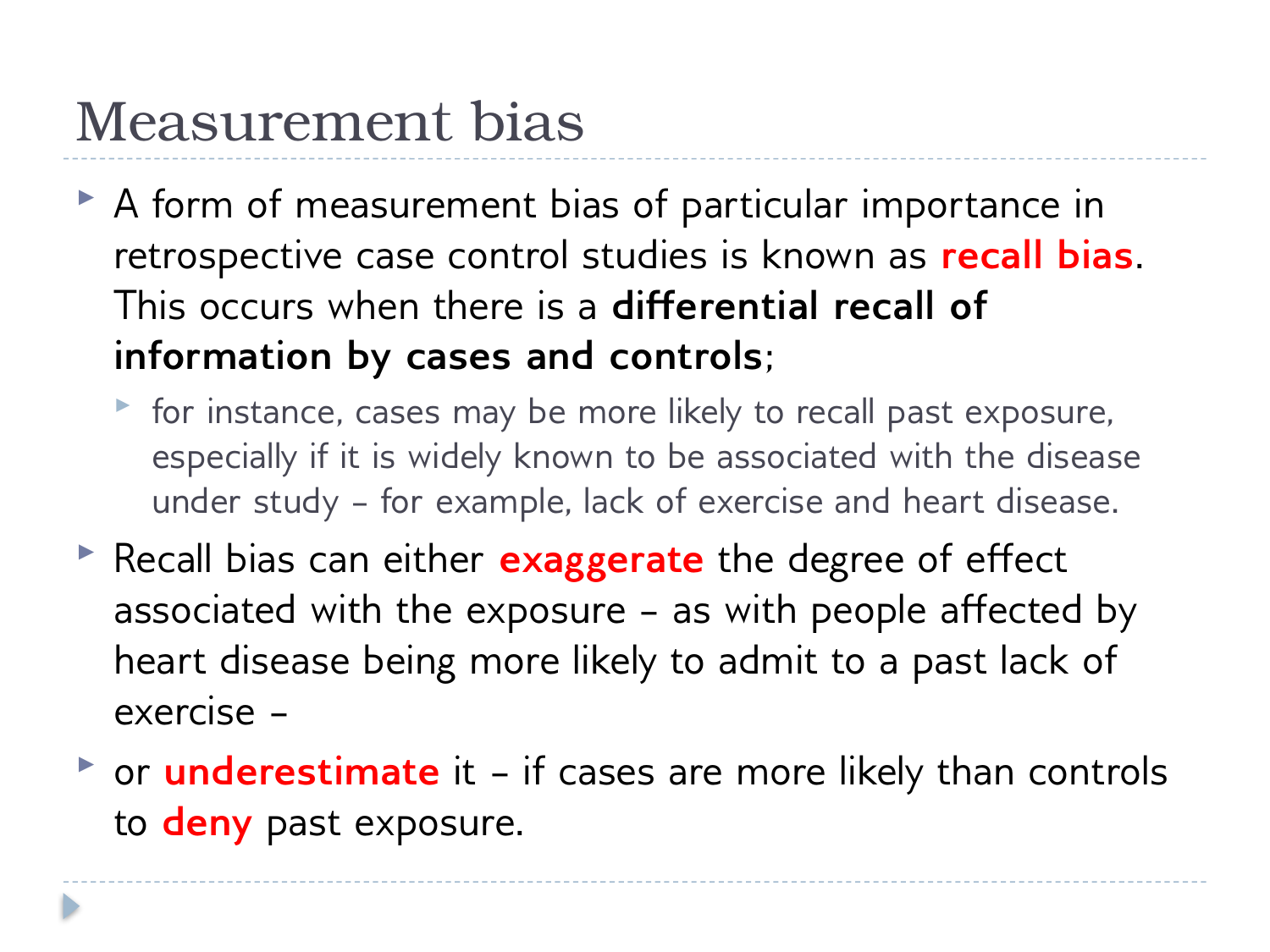

# Measurement bias
A form of measurement bias of particular importance in retrospective case control studies is known as recall bias. This occurs when there is a differential recall of information by cases and controls;
for instance, cases may be more likely to recall past exposure, especially if it is widely known to be associated with the disease under study – for example, lack of exercise and heart disease.
Recall bias can either exaggerate the degree of effect associated with the exposure – as with people affected by heart disease being more likely to admit to a past lack of exercise –
or underestimate it – if cases are more likely than controls to deny past exposure.